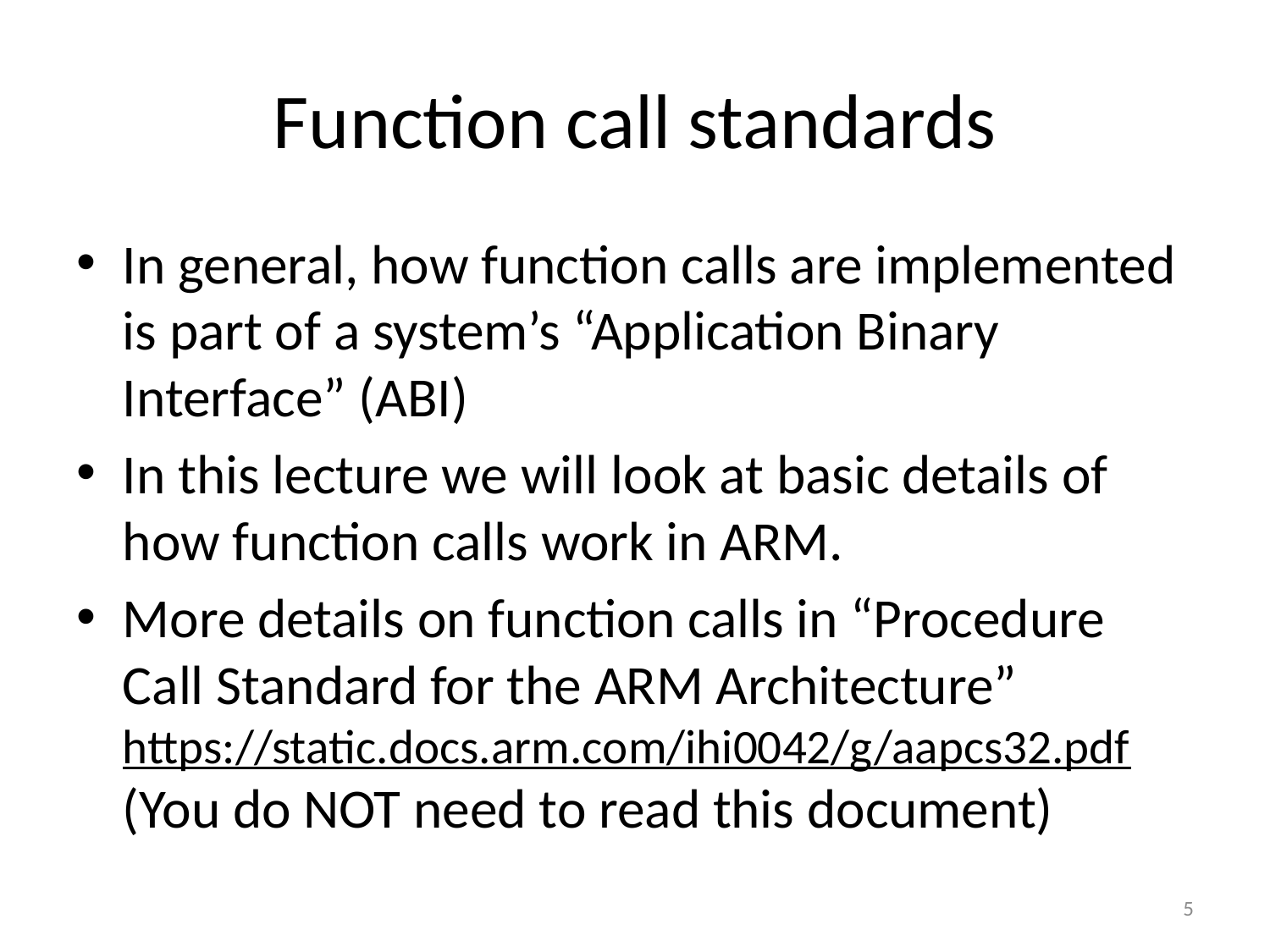

# Function call standards
In general, how function calls are implemented is part of a system’s “Application Binary Interface” (ABI)
In this lecture we will look at basic details of how function calls work in ARM.
More details on function calls in “Procedure Call Standard for the ARM Architecture” https://static.docs.arm.com/ihi0042/g/aapcs32.pdf (You do NOT need to read this document)
5